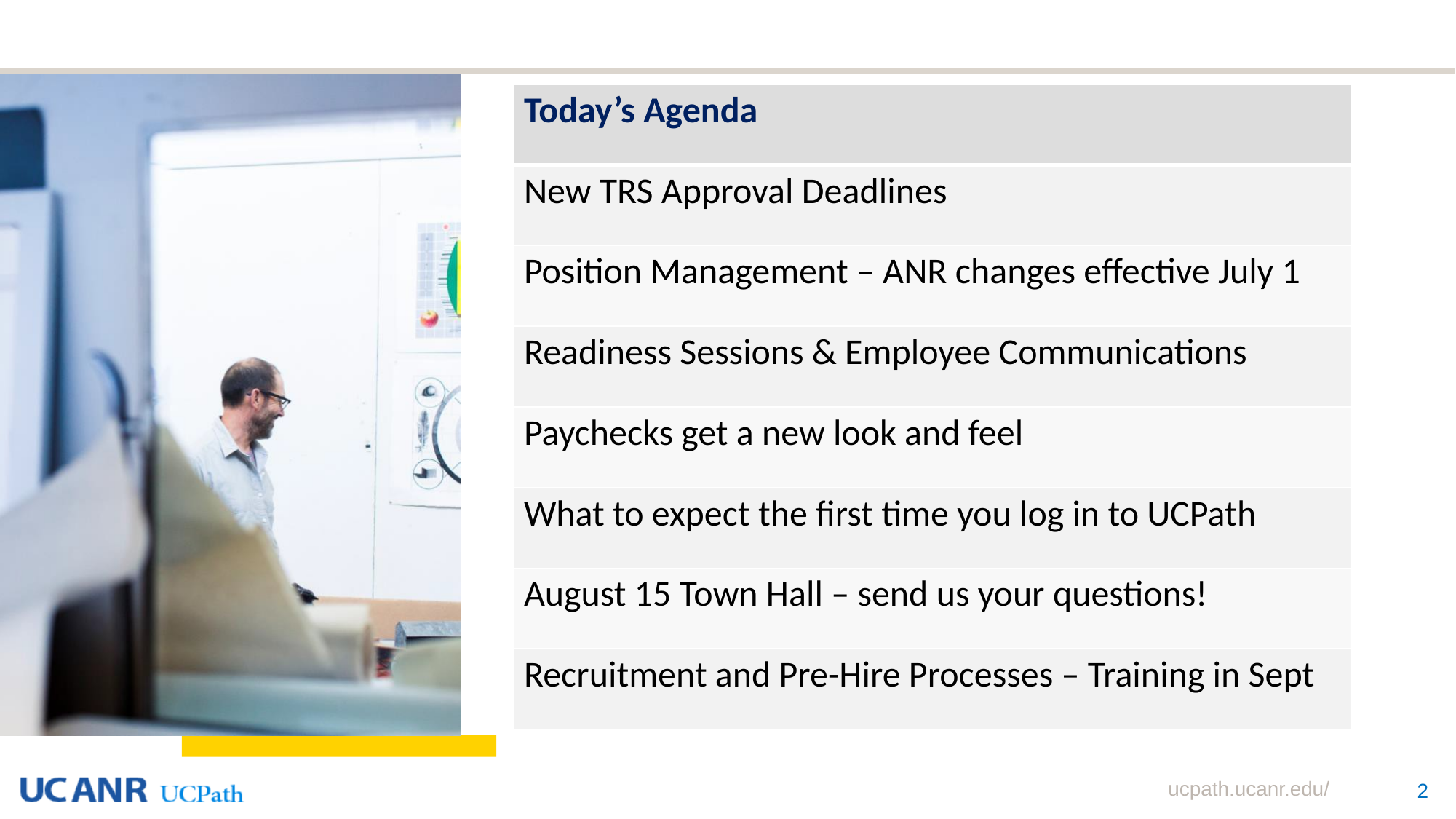

# Agenda

| Today’s Agenda |
| --- |
| New TRS Approval Deadlines |
| Position Management – ANR changes effective July 1 |
| Readiness Sessions & Employee Communications |
| Paychecks get a new look and feel |
| What to expect the first time you log in to UCPath |
| August 15 Town Hall – send us your questions! |
| Recruitment and Pre-Hire Processes – Training in Sept |